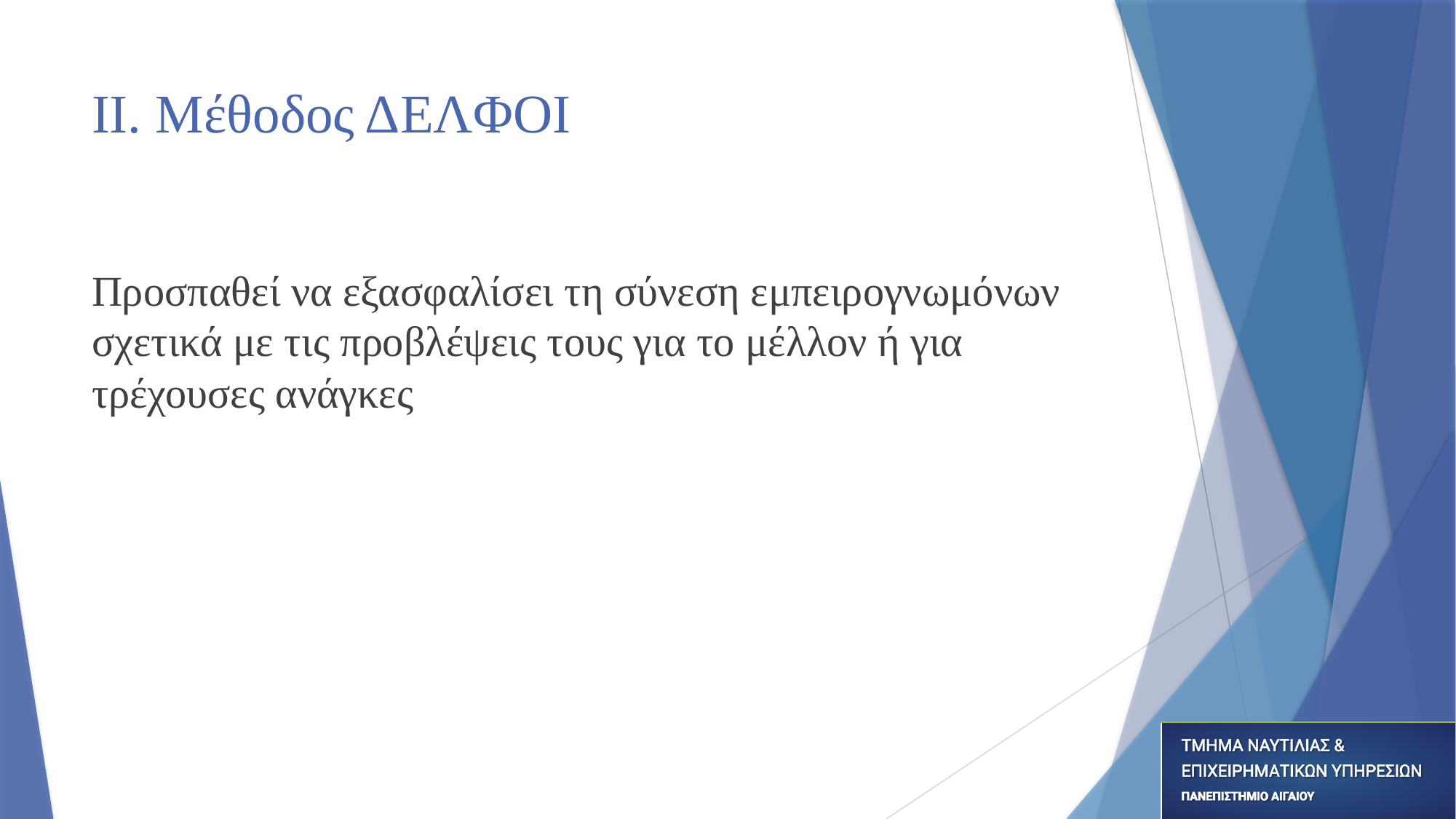

# ΙΙ. Μέθοδος ΔΕΛΦΟΙ
Προσπαθεί να εξασφαλίσει τη σύνεση εμπειρογνωμόνων σχετικά με τις προβλέψεις τους για το μέλλον ή για τρέχουσες ανάγκες